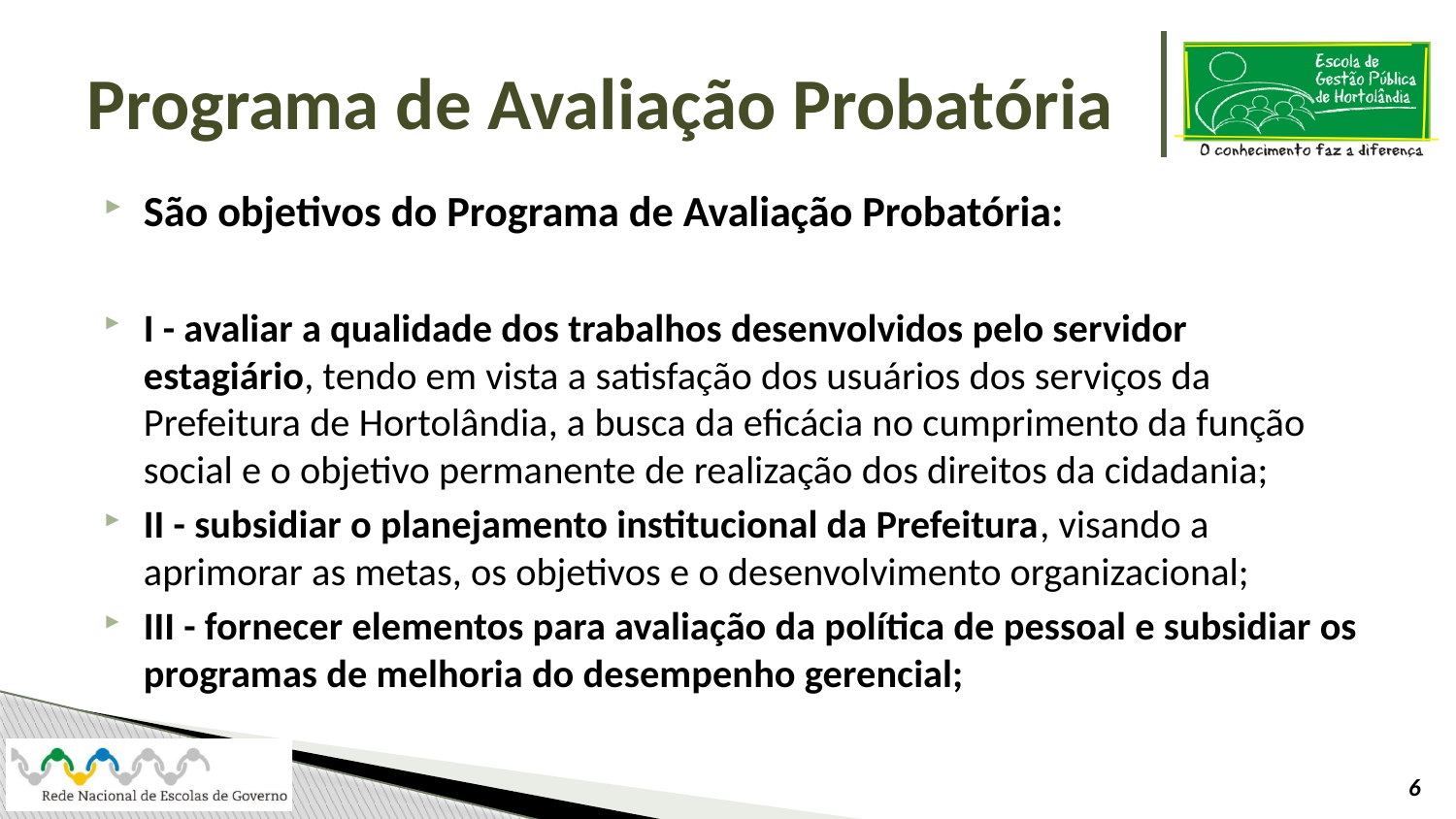

# Programa de Avaliação Probatória
São objetivos do Programa de Avaliação Probatória:

I - avaliar a qualidade dos trabalhos desenvolvidos pelo servidor estagiário, tendo em vista a satisfação dos usuários dos serviços da Prefeitura de Hortolândia, a busca da eficácia no cumprimento da função social e o objetivo permanente de realização dos direitos da cidadania;
II - subsidiar o planejamento institucional da Prefeitura, visando a aprimorar as metas, os objetivos e o desenvolvimento organizacional;
III - fornecer elementos para avaliação da política de pessoal e subsidiar os programas de melhoria do desempenho gerencial;

6